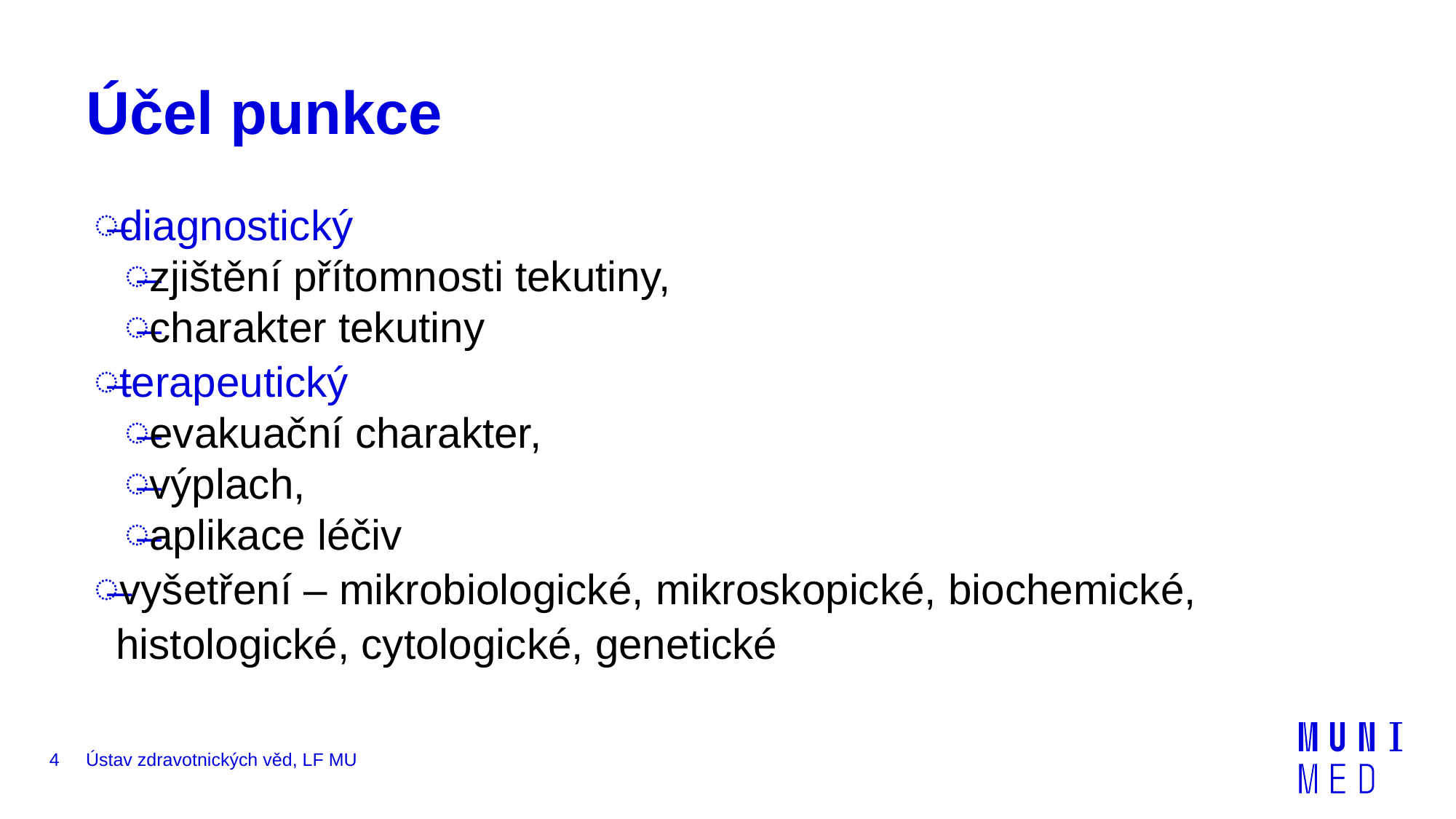

# Účel punkce
diagnostický
zjištění přítomnosti tekutiny,
charakter tekutiny
terapeutický
evakuační charakter,
výplach,
aplikace léčiv
vyšetření – mikrobiologické, mikroskopické, biochemické, histologické, cytologické, genetické

4
Ústav zdravotnických věd, LF MU